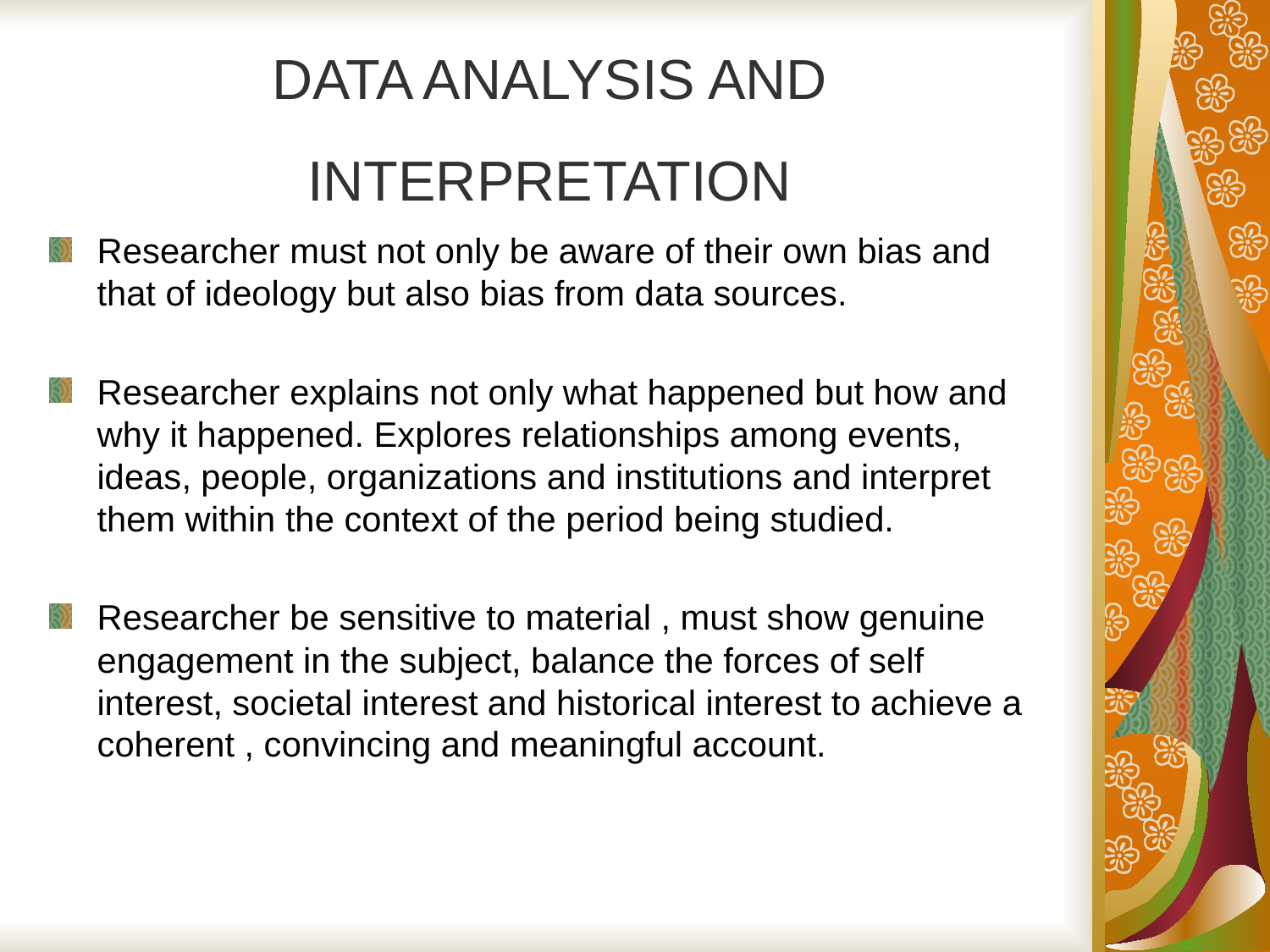

# DATA ANALYSIS AND INTERPRETATION
Researcher must not only be aware of their own bias and that of ideology but also bias from data sources.

Researcher explains not only what happened but how and why it happened. Explores relationships among events, ideas, people, organizations and institutions and interpret them within the context of the period being studied.

Researcher be sensitive to material , must show genuine engagement in the subject, balance the forces of self interest, societal interest and historical interest to achieve a coherent , convincing and meaningful account.